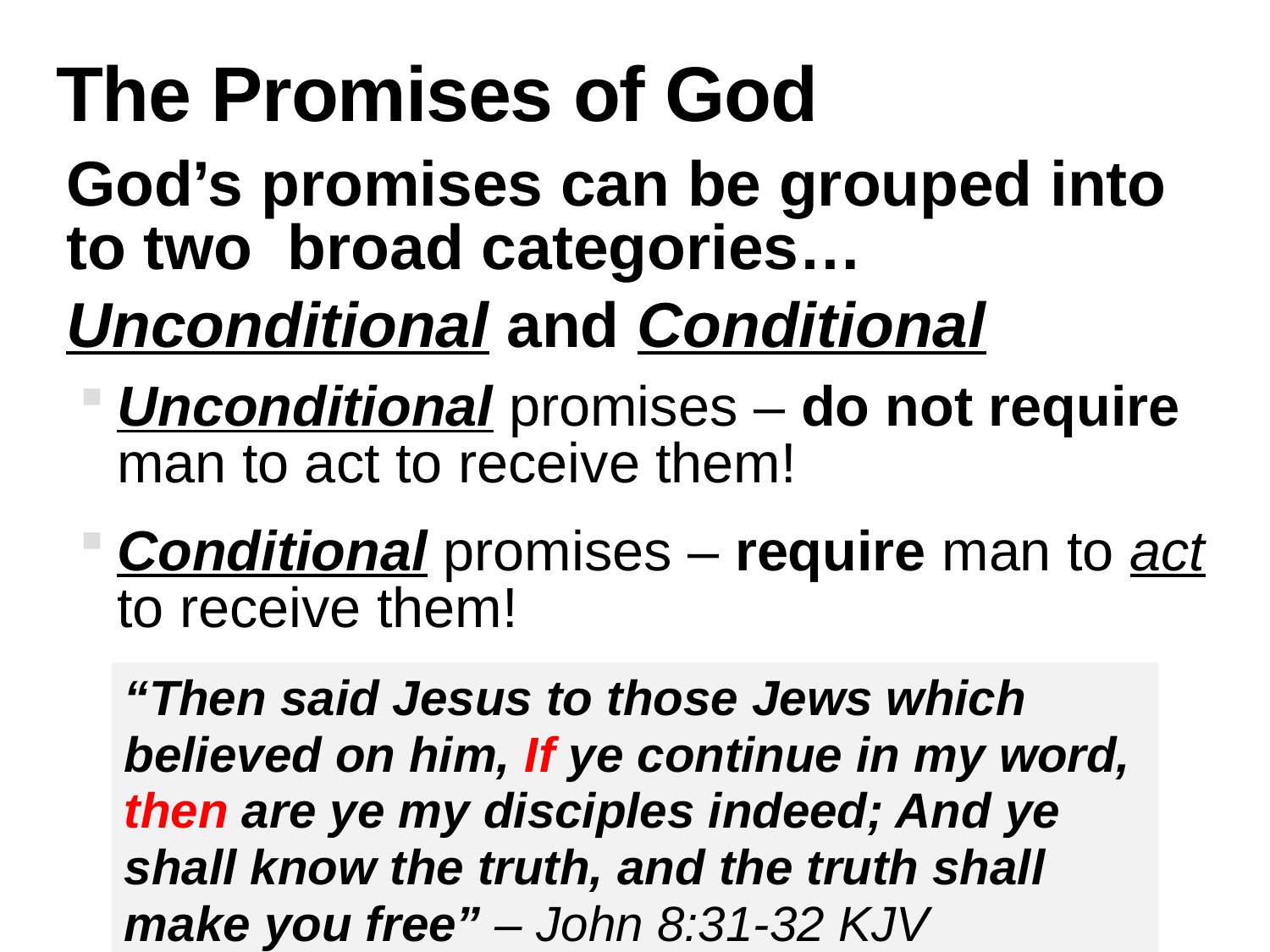

# The Promises of God
God’s promises can be grouped into to two  broad categories…
Unconditional and Conditional
Unconditional promises – do not require man to act to receive them!
Conditional promises – require man to act to receive them!
“Then said Jesus to those Jews which believed on him, If ye continue in my word, then are ye my disciples indeed; And ye shall know the truth, and the truth shall make you free” – John 8:31-32 KJV
6